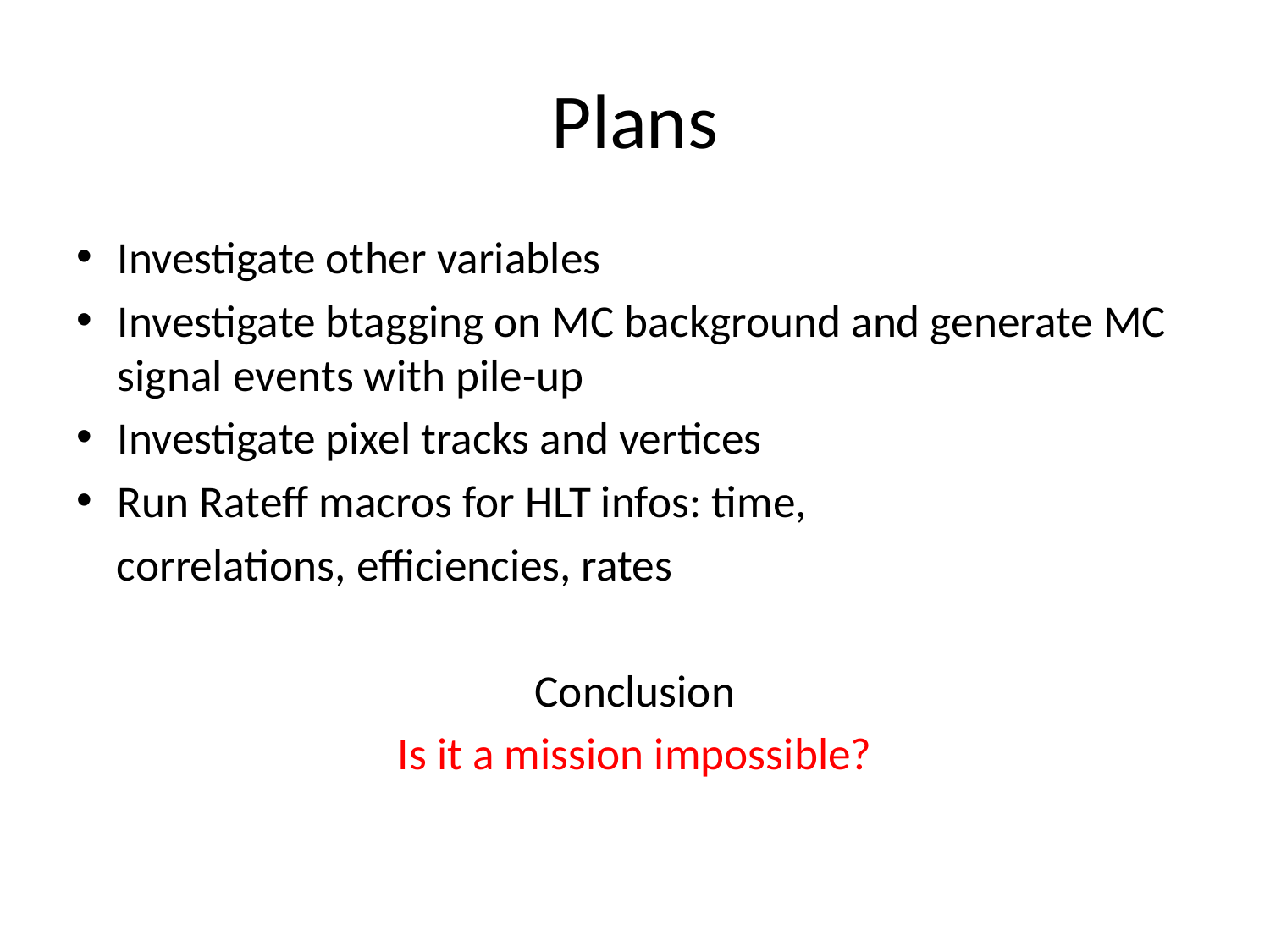

# Plans
Investigate other variables
Investigate btagging on MC background and generate MC signal events with pile-up
Investigate pixel tracks and vertices
Run Rateff macros for HLT infos: time,
    correlations, efficiencies, rates

Conclusion
Is it a mission impossible?